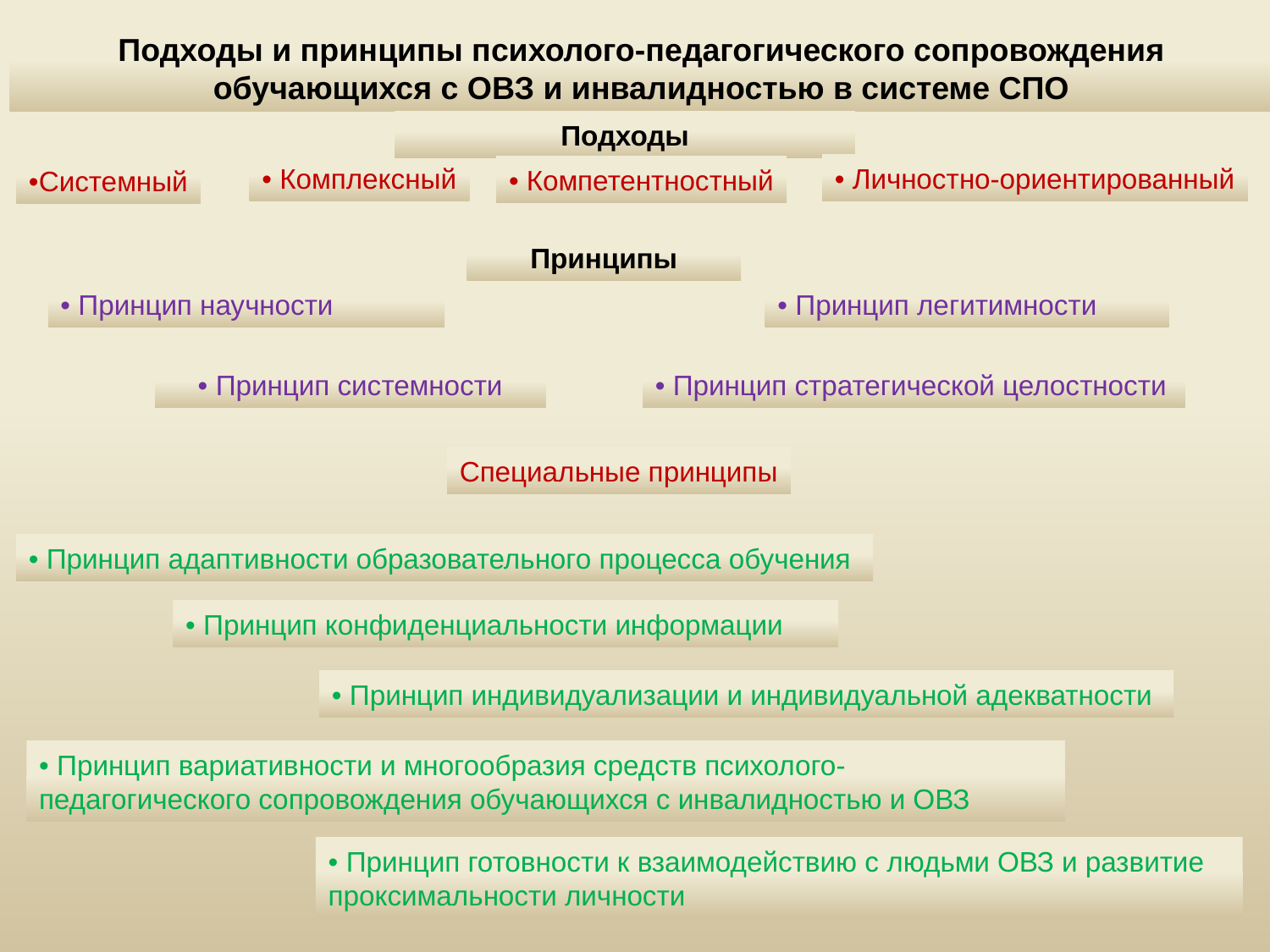

Подходы и принципы психолого-педагогического сопровождения обучающихся с ОВЗ и инвалидностью в системе СПО
Подходы
• Личностно-ориентированный
• Комплексный
• Компетентностный
•Системный
Принципы
• Принцип научности
• Принцип легитимности
• Принцип стратегической целостности
• Принцип системности
Специальные принципы
• Принцип адаптивности образовательного процесса обучения
• Принцип конфиденциальности информации
• Принцип индивидуализации и индивидуальной адекватности
• Принцип вариативности и многообразия средств психолого-педагогического сопровождения обучающихся с инвалидностью и ОВЗ
• Принцип готовности к взаимодействию с людьми ОВЗ и развитие проксимальности личности